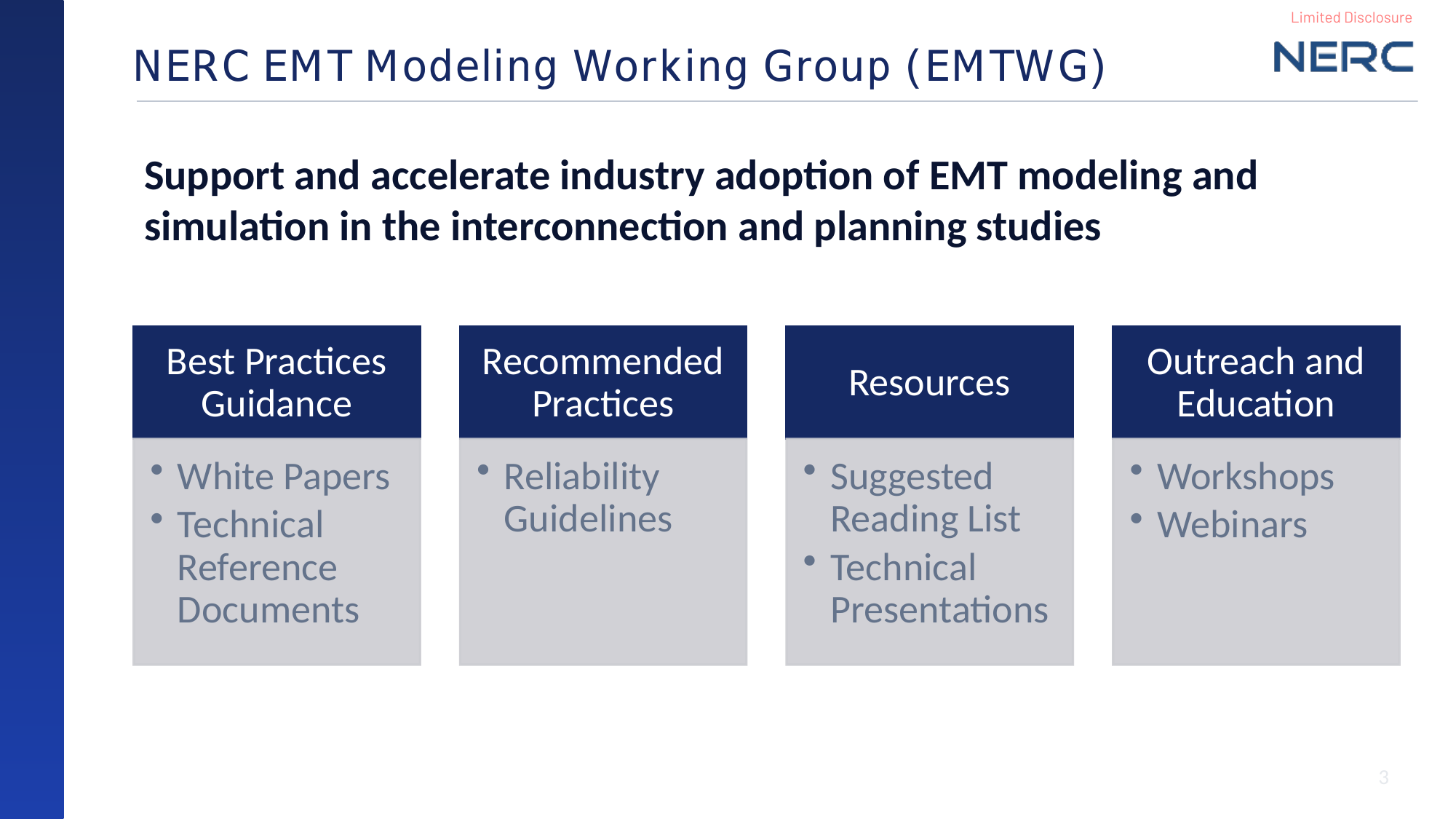

# NERC EMT Modeling Working Group (EMTWG)
Support and accelerate industry adoption of EMT modeling and simulation in the interconnection and planning studies

Best Practices Guidance
White Papers
Technical Reference Documents
Recommended Practices
Reliability Guidelines
Resources
Suggested Reading List
Technical Presentations
Outreach and Education
Workshops
Webinars

3